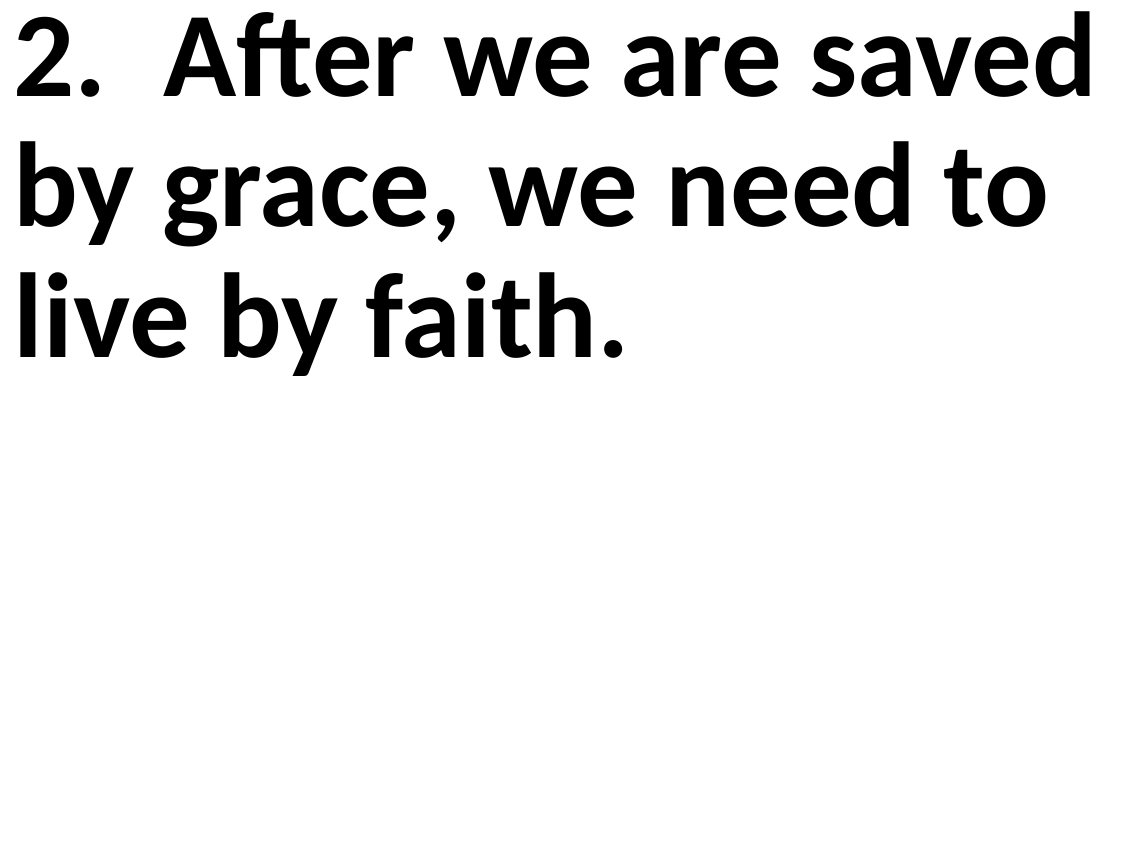

2.	After we are saved by grace, we need to live by faith.